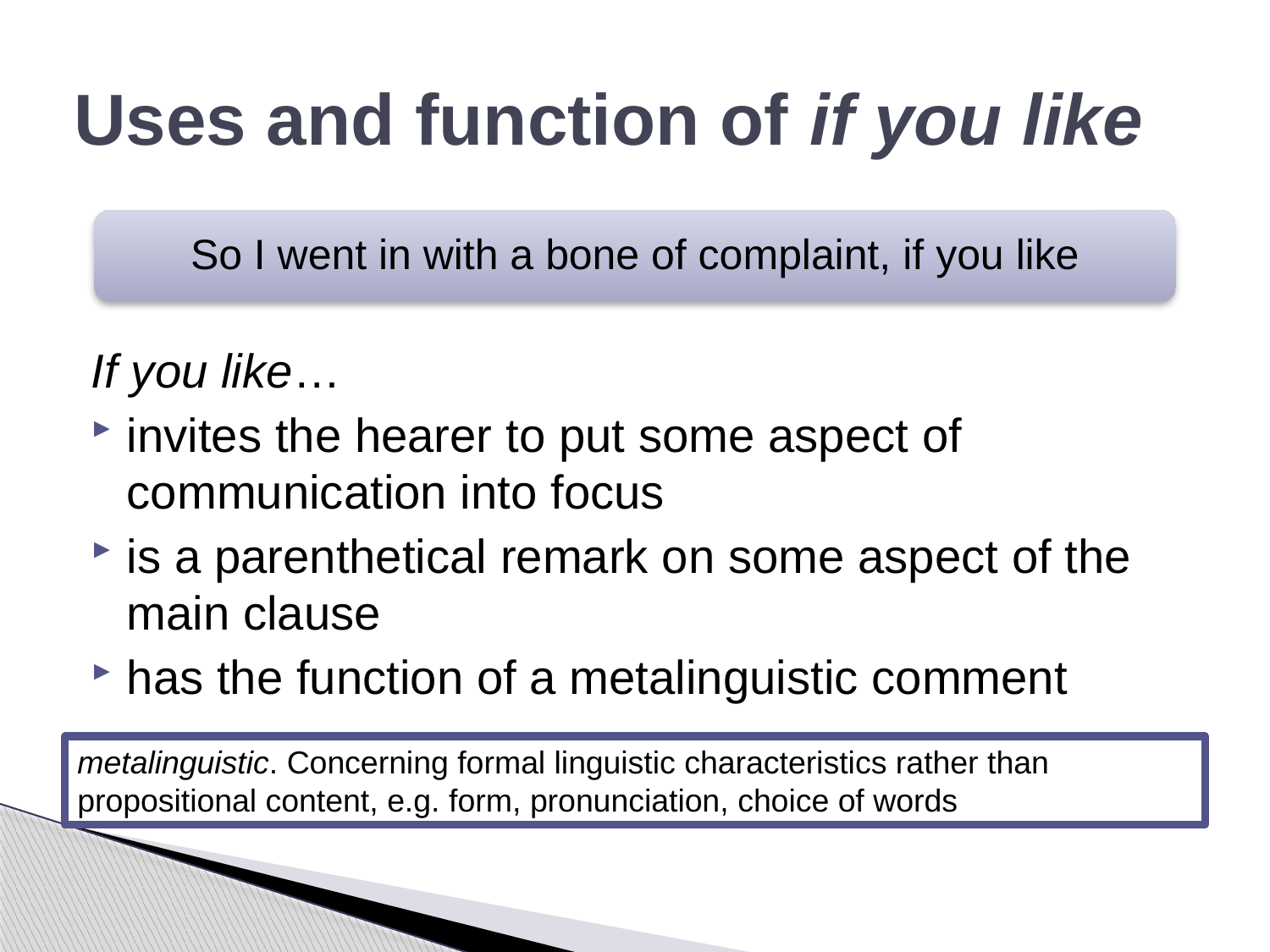

# Uses and function of if you like

If you like…
invites the hearer to put some aspect of communication into focus
is a parenthetical remark on some aspect of the main clause
has the function of a metalinguistic comment

So I went in with a bone of complaint, if you like
metalinguistic. Concerning formal linguistic characteristics rather than propositional content, e.g. form, pronunciation, choice of words